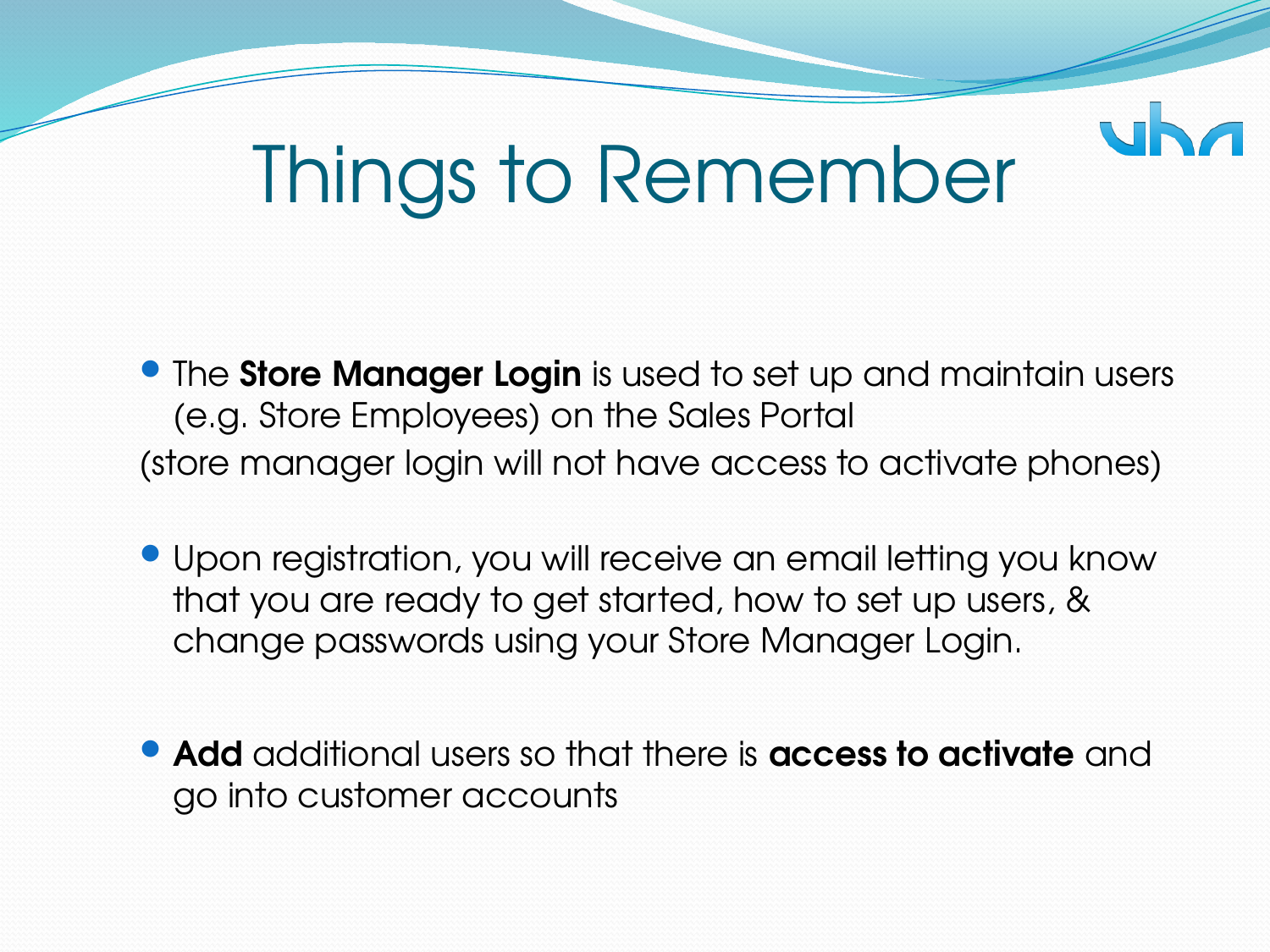

# Things to Remember

The Store Manager Login is used to set up and maintain users (e.g. Store Employees) on the Sales Portal
(store manager login will not have access to activate phones)

Upon registration, you will receive an email letting you know that you are ready to get started, how to set up users, & change passwords using your Store Manager Login.

Add additional users so that there is access to activate and go into customer accounts